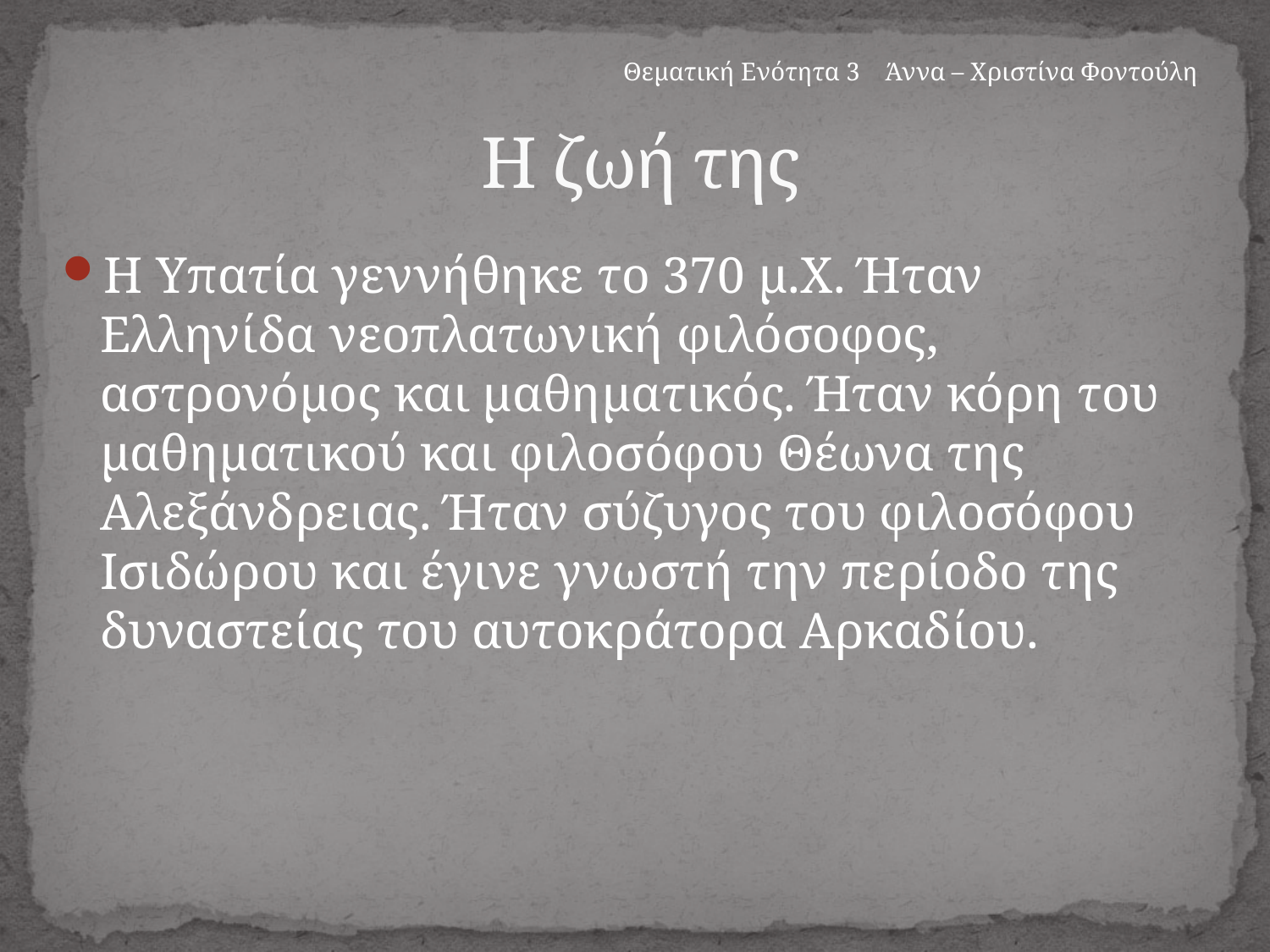

Θεματική Ενότητα 3    Άννα – Χριστίνα Φοντούλη
# Η ζωή της
Η Υπατία γεννήθηκε το 370 μ.Χ. Ήταν Ελληνίδα νεοπλατωνική φιλόσοφος, αστρονόμος και μαθηματικός. Ήταν κόρη του μαθηματικού και φιλοσόφου Θέωνα της Αλεξάνδρειας. Ήταν σύζυγος του φιλοσόφου Ισιδώρου και έγινε γνωστή την περίοδο της δυναστείας του αυτοκράτορα Αρκαδίου.